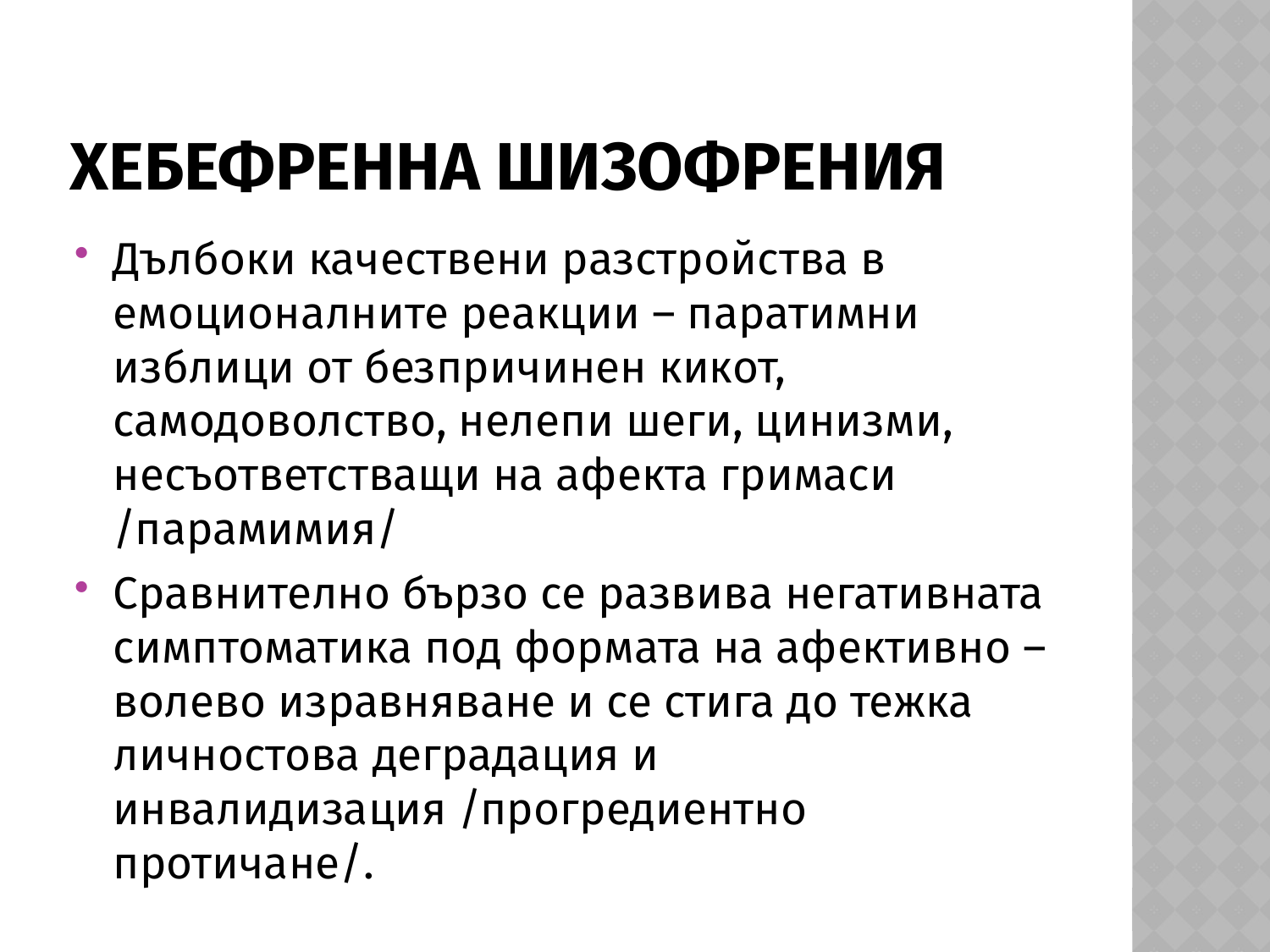

# Хебефренна шизофрения
Дълбоки качествени разстройства в емоционалните реакции – паратимни изблици от безпричинен кикот, самодоволство, нелепи шеги, цинизми, несъответстващи на афекта гримаси /парамимия/
Сравнително бързо се развива негативната симптоматика под формата на афективно – волево изравняване и се стига до тежка личностова деградация и инвалидизация /прогредиентно протичане/.